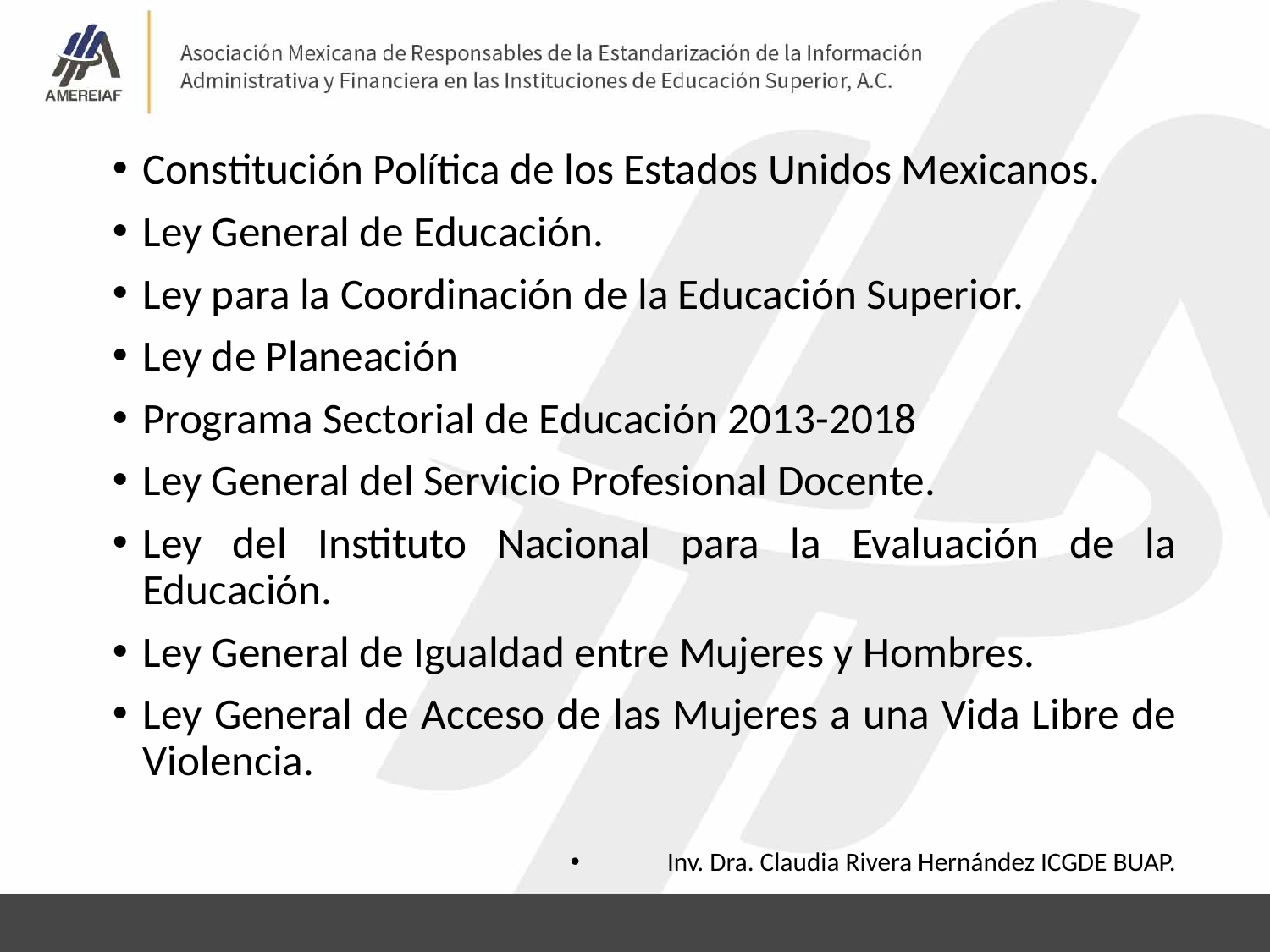

Constitución Política de los Estados Unidos Mexicanos.
Ley General de Educación.
Ley para la Coordinación de la Educación Superior.
Ley de Planeación
Programa Sectorial de Educación 2013-2018
Ley General del Servicio Profesional Docente.
Ley del Instituto Nacional para la Evaluación de la Educación.
Ley General de Igualdad entre Mujeres y Hombres.
Ley General de Acceso de las Mujeres a una Vida Libre de Violencia.

Inv. Dra. Claudia Rivera Hernández ICGDE BUAP.